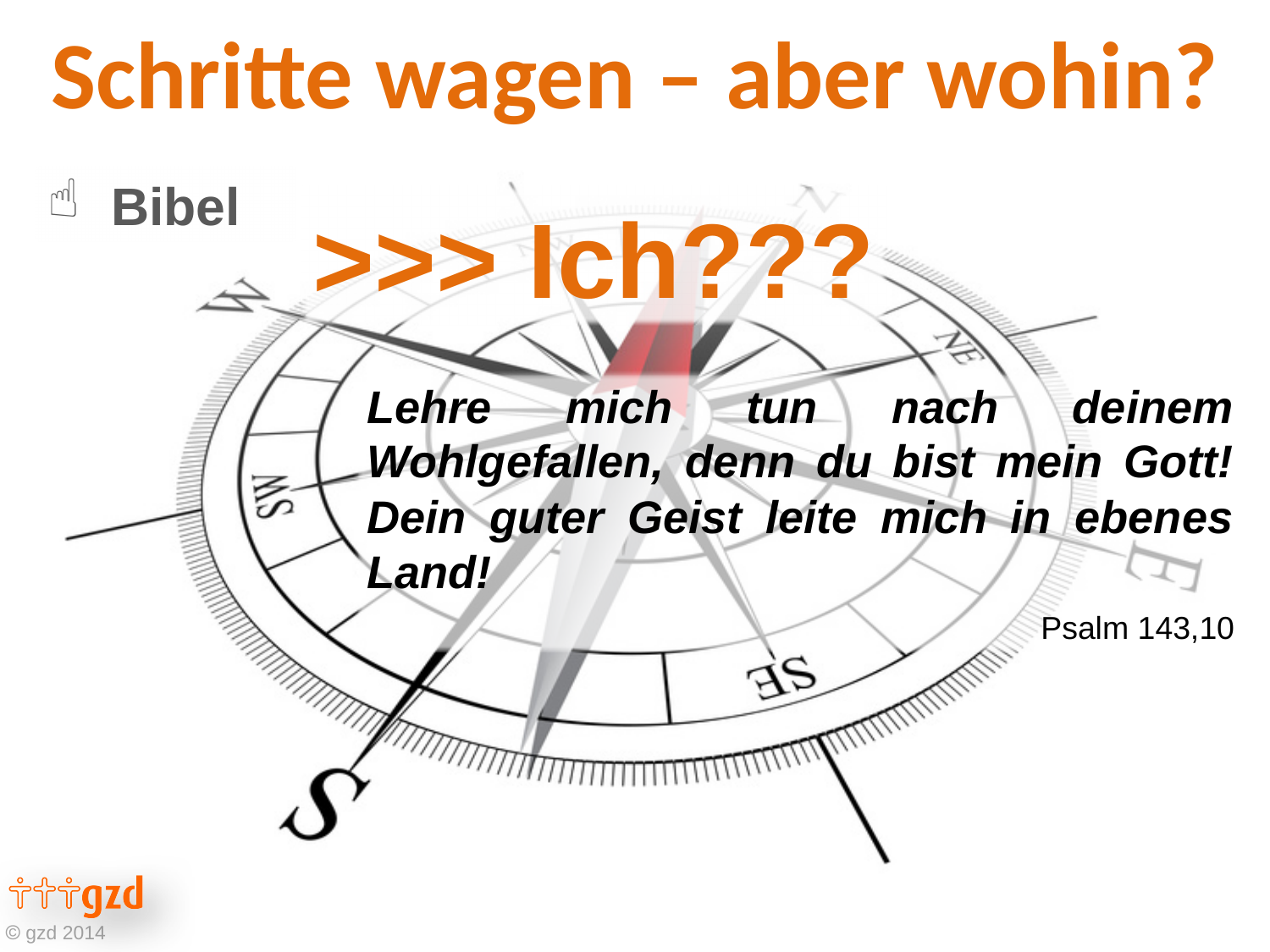

Bibel
>>> Ich???
Lehre mich tun nach deinem Wohlgefallen, denn du bist mein Gott! Dein guter Geist leite mich in ebenes Land!
Psalm 143,10